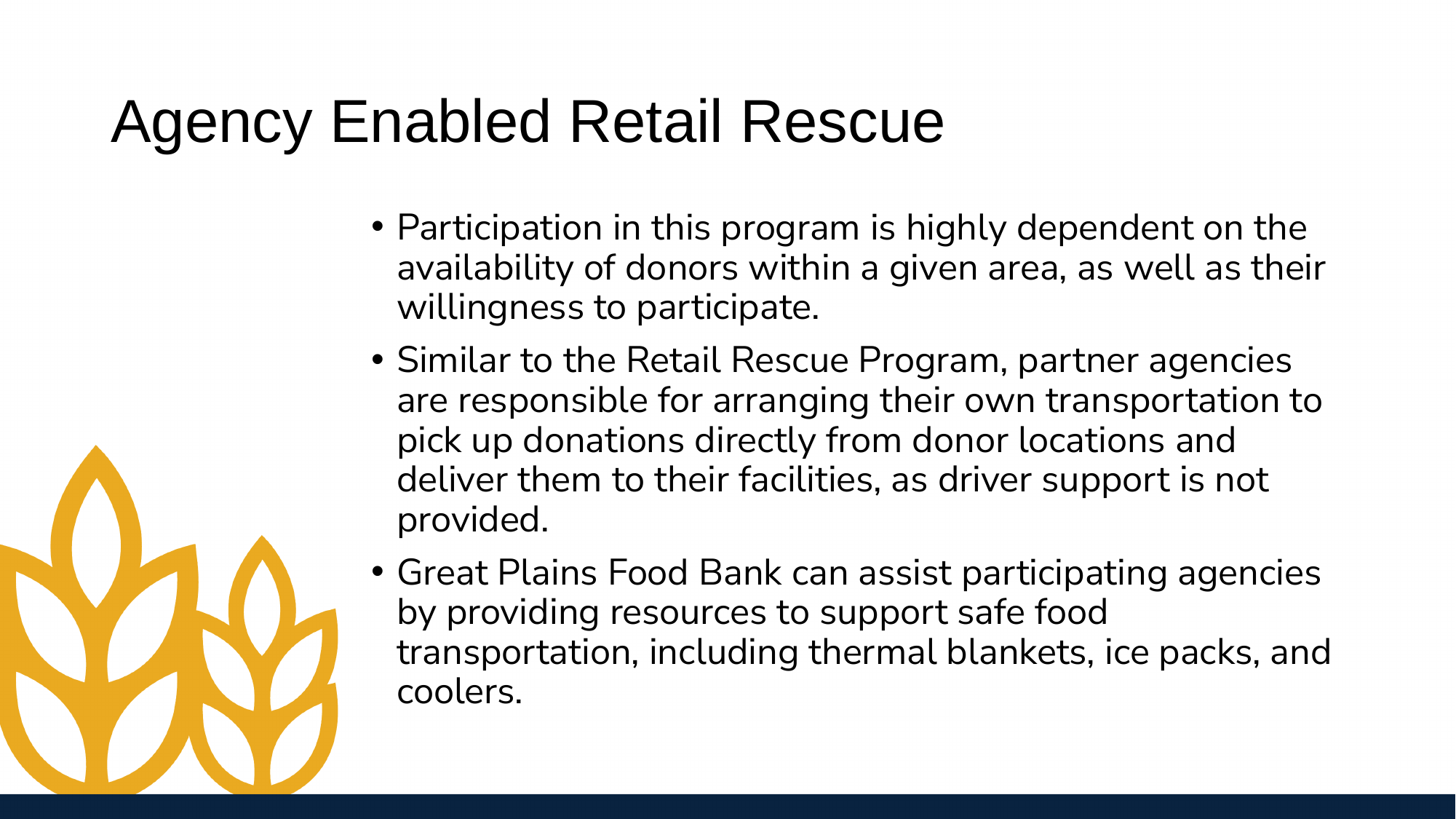

# Agency Enabled Retail Rescue
Participation in this program is highly dependent on the availability of donors within a given area, as well as their willingness to participate.
Similar to the Retail Rescue Program, partner agencies are responsible for arranging their own transportation to pick up donations directly from donor locations and deliver them to their facilities, as driver support is not provided.
Great Plains Food Bank can assist participating agencies by providing resources to support safe food transportation, including thermal blankets, ice packs, and coolers.